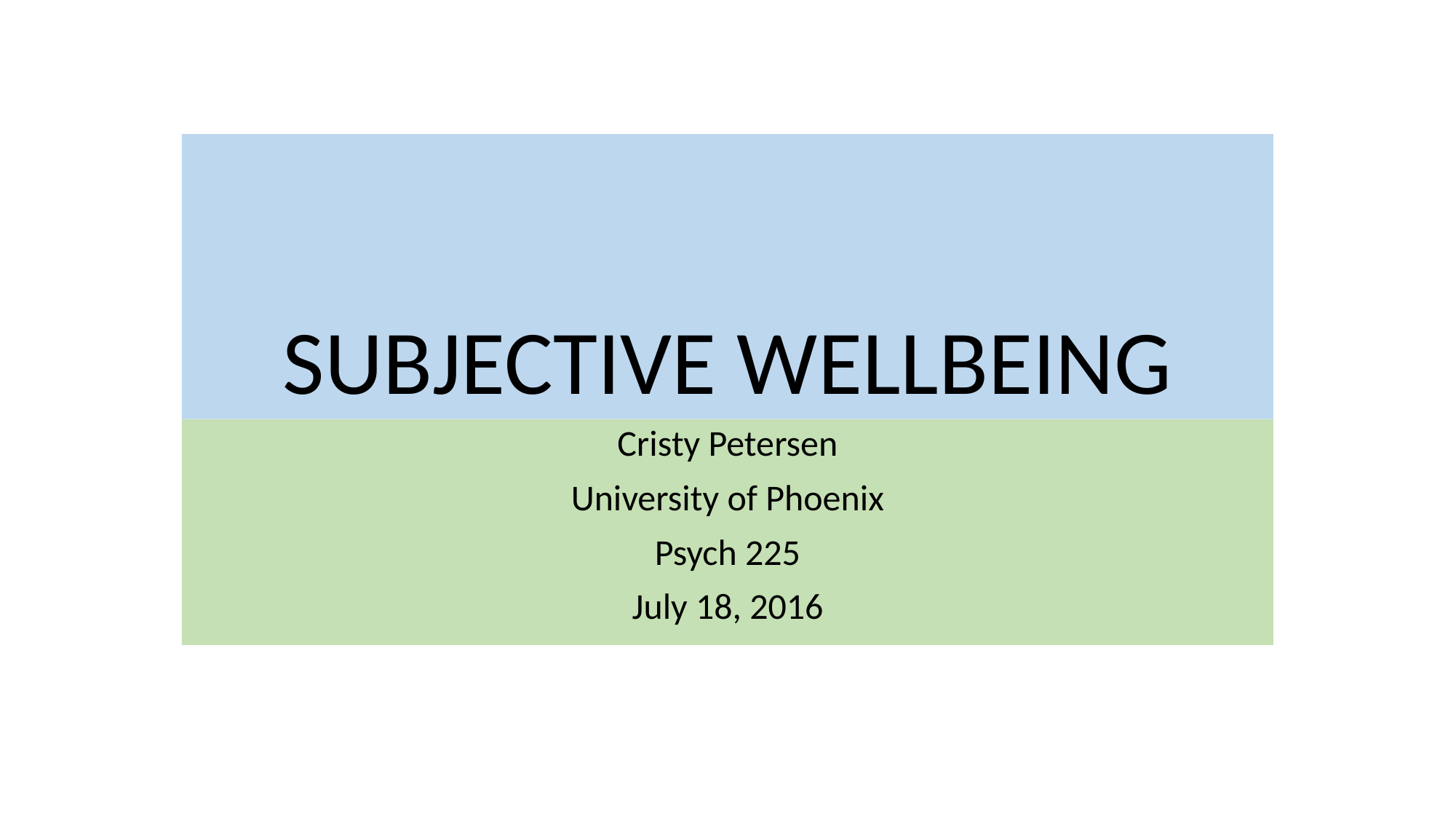

# SUBJECTIVE WELLBEING
Cristy Petersen
University of Phoenix
Psych 225
July 18, 2016